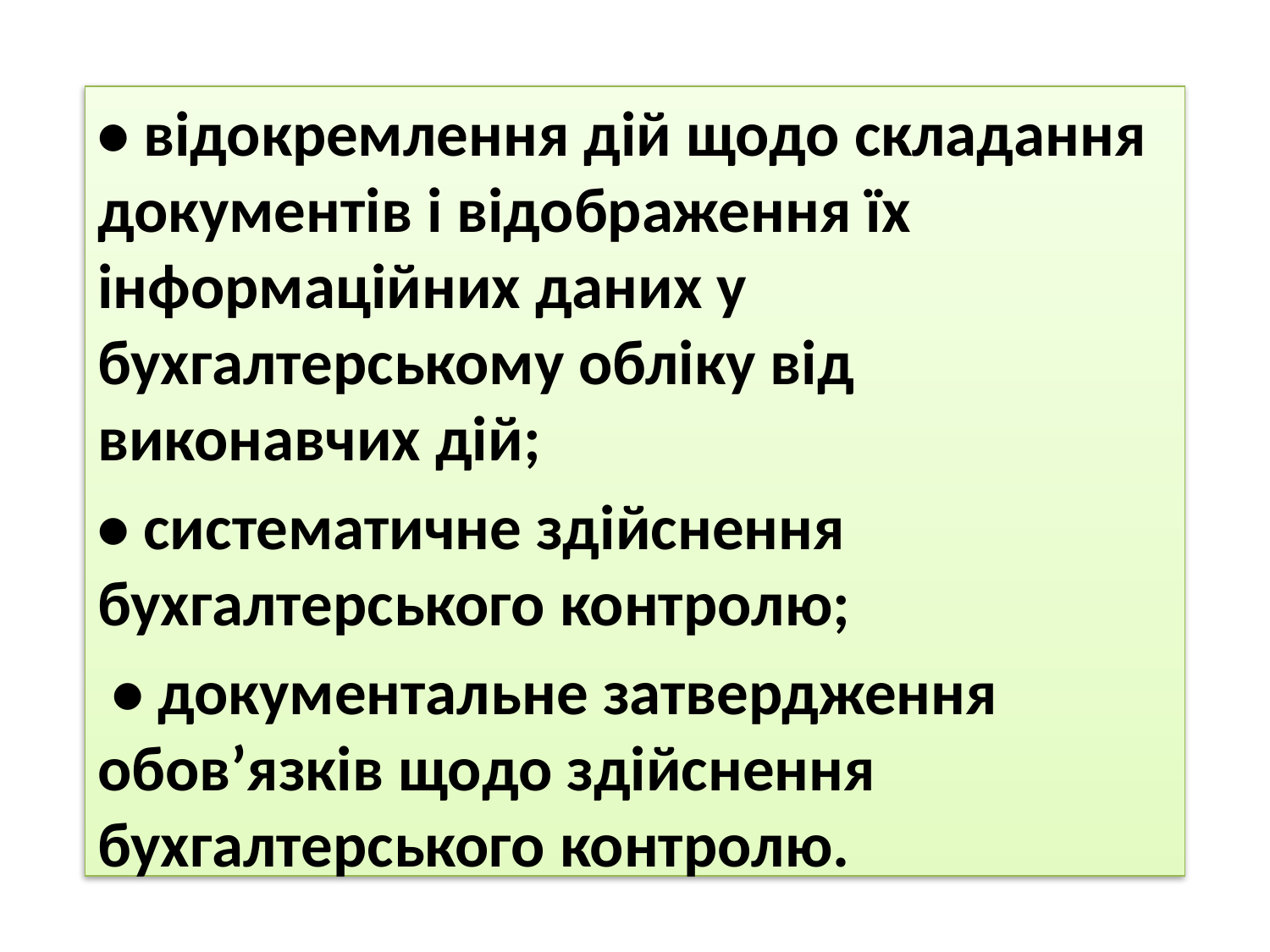

• відокремлення дій щодо складання документів і відображення їх інформаційних даних у бухгалтерському обліку від виконавчих дій;
• систематичне здійснення бухгалтерського контролю;
 • документальне затвердження обов’язків щодо здійснення бухгалтерського контролю.